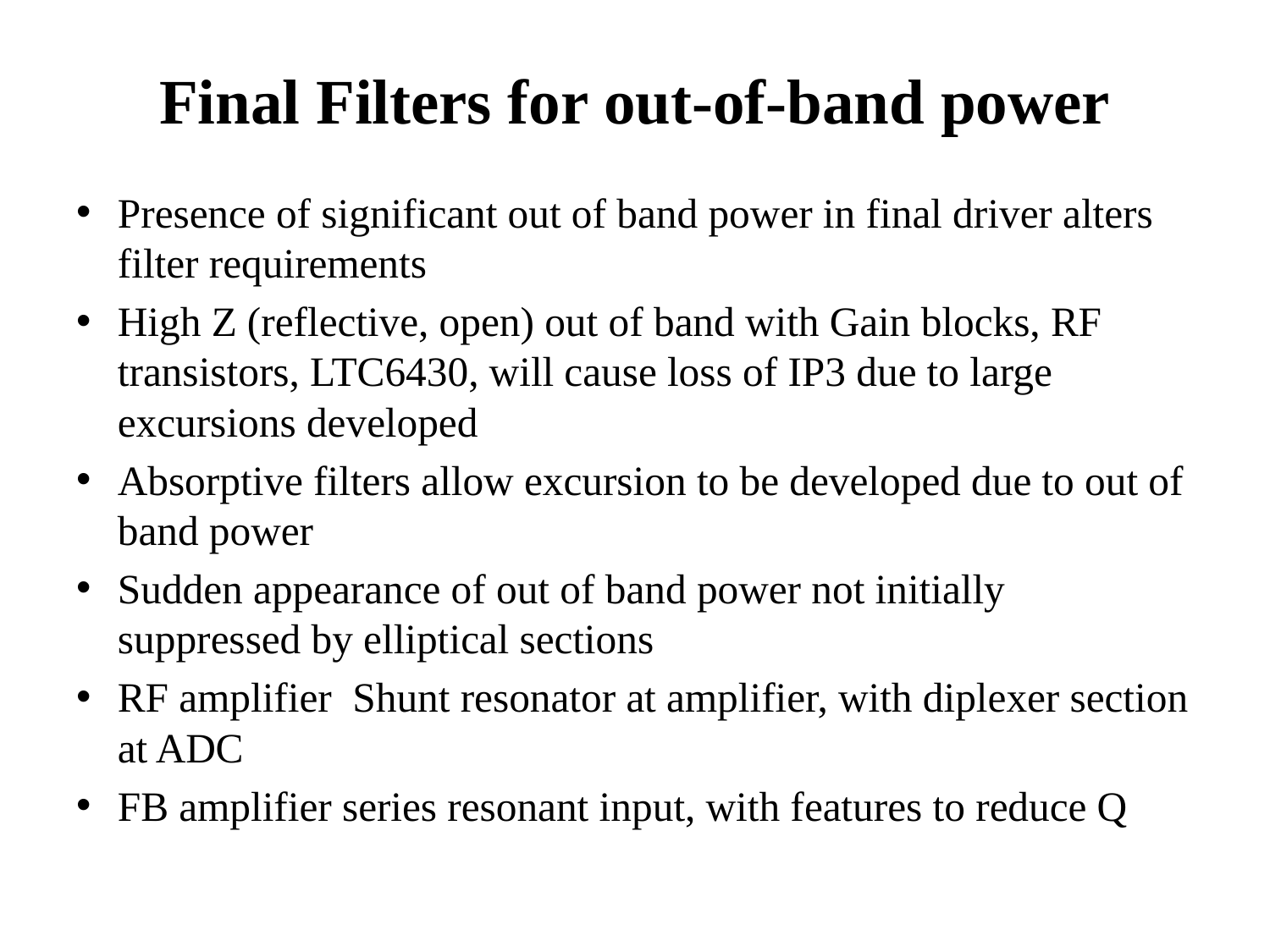

# Final Filters for out-of-band power
Presence of significant out of band power in final driver alters filter requirements
High Z (reflective, open) out of band with Gain blocks, RF transistors, LTC6430, will cause loss of IP3 due to large excursions developed
Absorptive filters allow excursion to be developed due to out of band power
Sudden appearance of out of band power not initially suppressed by elliptical sections
RF amplifier  Shunt resonator at amplifier, with diplexer section at ADC
FB amplifier series resonant input, with features to reduce Q